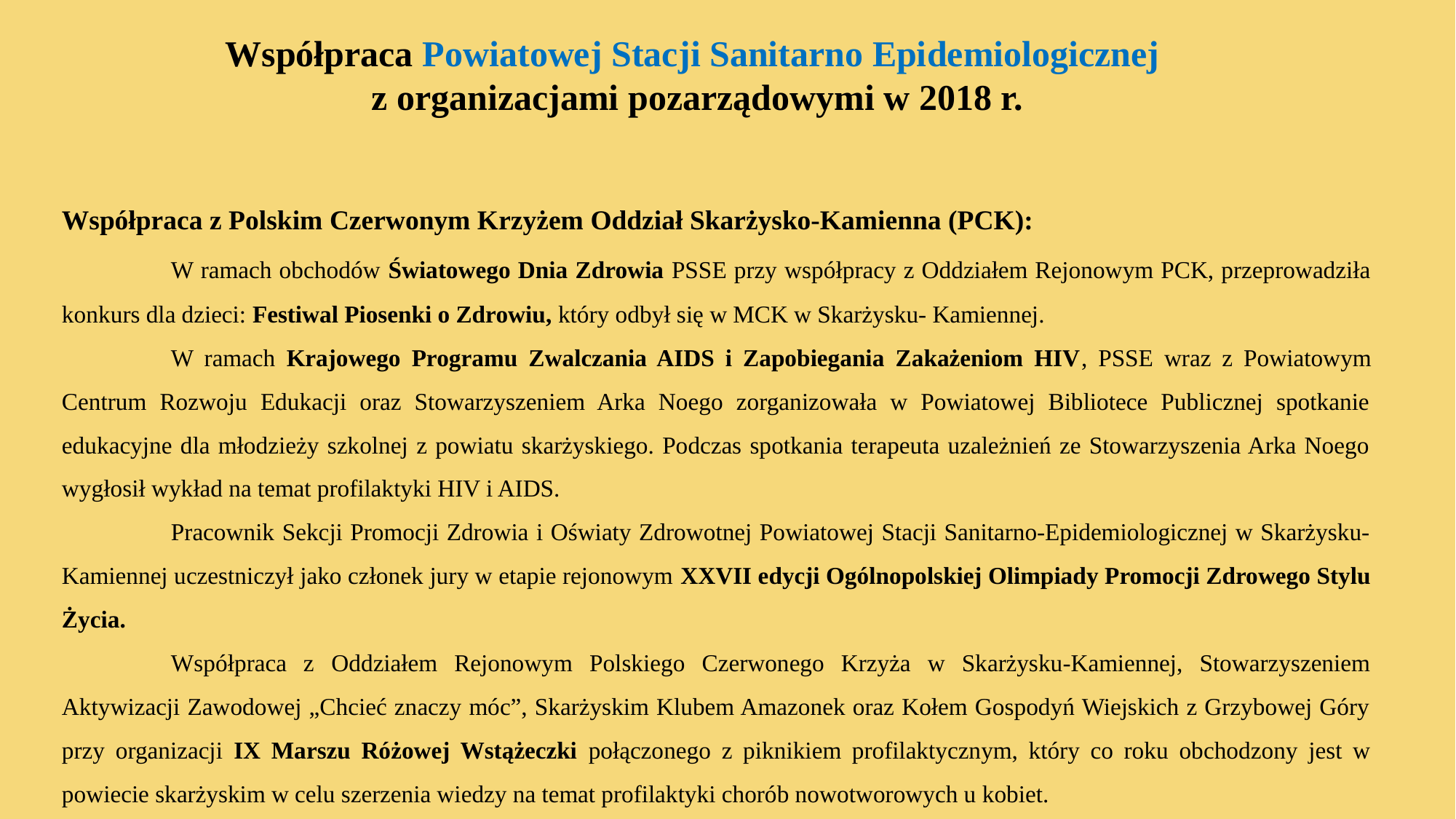

Współpraca Powiatowej Stacji Sanitarno Epidemiologicznej
z organizacjami pozarządowymi w 2018 r.
Współpraca z Polskim Czerwonym Krzyżem Oddział Skarżysko-Kamienna (PCK):
	W ramach obchodów Światowego Dnia Zdrowia PSSE przy współpracy z Oddziałem Rejonowym PCK, przeprowadziła konkurs dla dzieci: Festiwal Piosenki o Zdrowiu, który odbył się w MCK w Skarżysku- Kamiennej.
	W ramach Krajowego Programu Zwalczania AIDS i Zapobiegania Zakażeniom HIV, PSSE wraz z Powiatowym Centrum Rozwoju Edukacji oraz Stowarzyszeniem Arka Noego zorganizowała w Powiatowej Bibliotece Publicznej spotkanie edukacyjne dla młodzieży szkolnej z powiatu skarżyskiego. Podczas spotkania terapeuta uzależnień ze Stowarzyszenia Arka Noego wygłosił wykład na temat profilaktyki HIV i AIDS.
	Pracownik Sekcji Promocji Zdrowia i Oświaty Zdrowotnej Powiatowej Stacji Sanitarno-Epidemiologicznej w Skarżysku-Kamiennej uczestniczył jako członek jury w etapie rejonowym XXVII edycji Ogólnopolskiej Olimpiady Promocji Zdrowego Stylu Życia.
	Współpraca z Oddziałem Rejonowym Polskiego Czerwonego Krzyża w Skarżysku-Kamiennej, Stowarzyszeniem Aktywizacji Zawodowej „Chcieć znaczy móc”, Skarżyskim Klubem Amazonek oraz Kołem Gospodyń Wiejskich z Grzybowej Góry przy organizacji IX Marszu Różowej Wstążeczki połączonego z piknikiem profilaktycznym, który co roku obchodzony jest w powiecie skarżyskim w celu szerzenia wiedzy na temat profilaktyki chorób nowotworowych u kobiet.